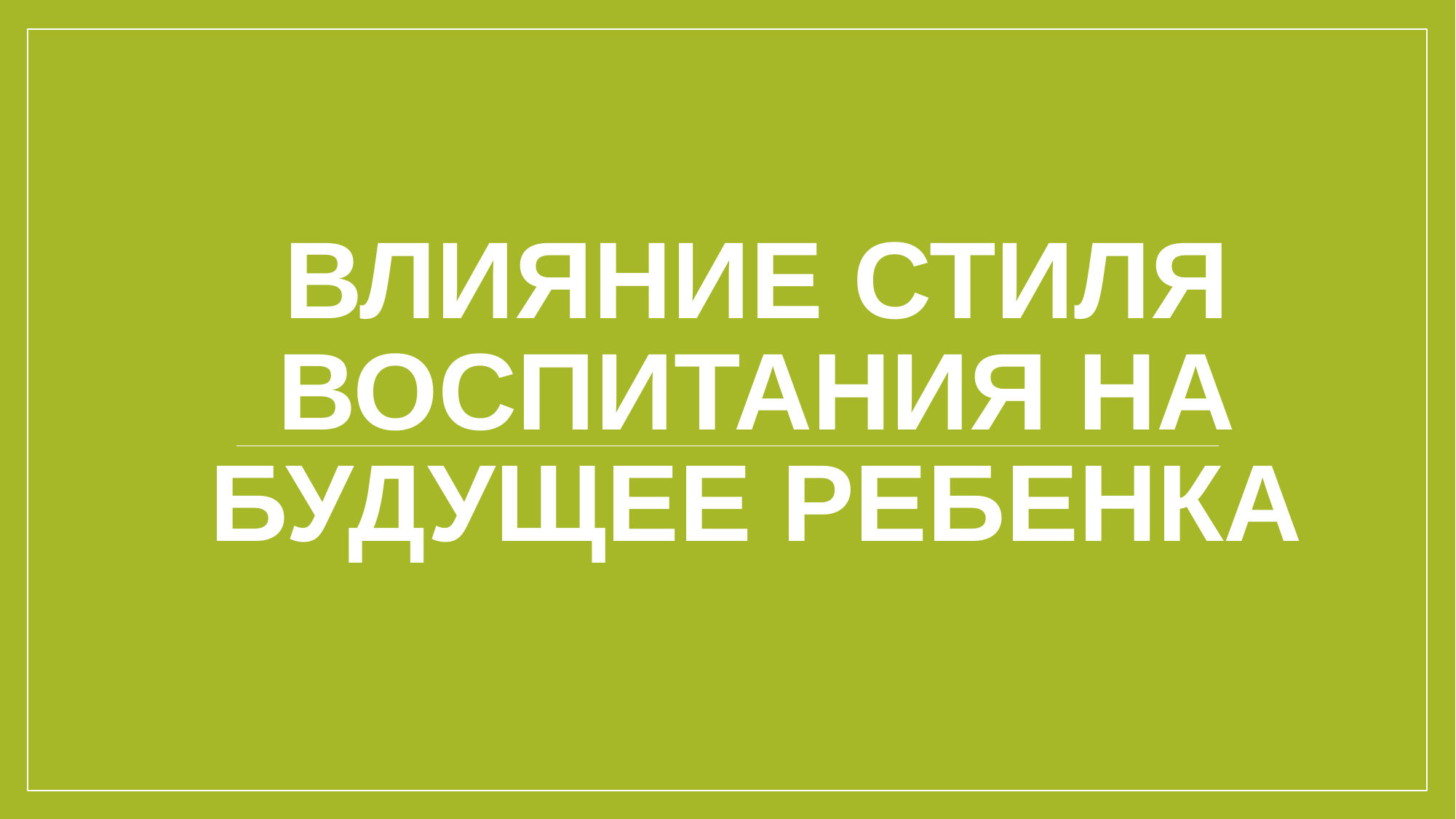

# Влияние стиля воспитания на будущее ребенка